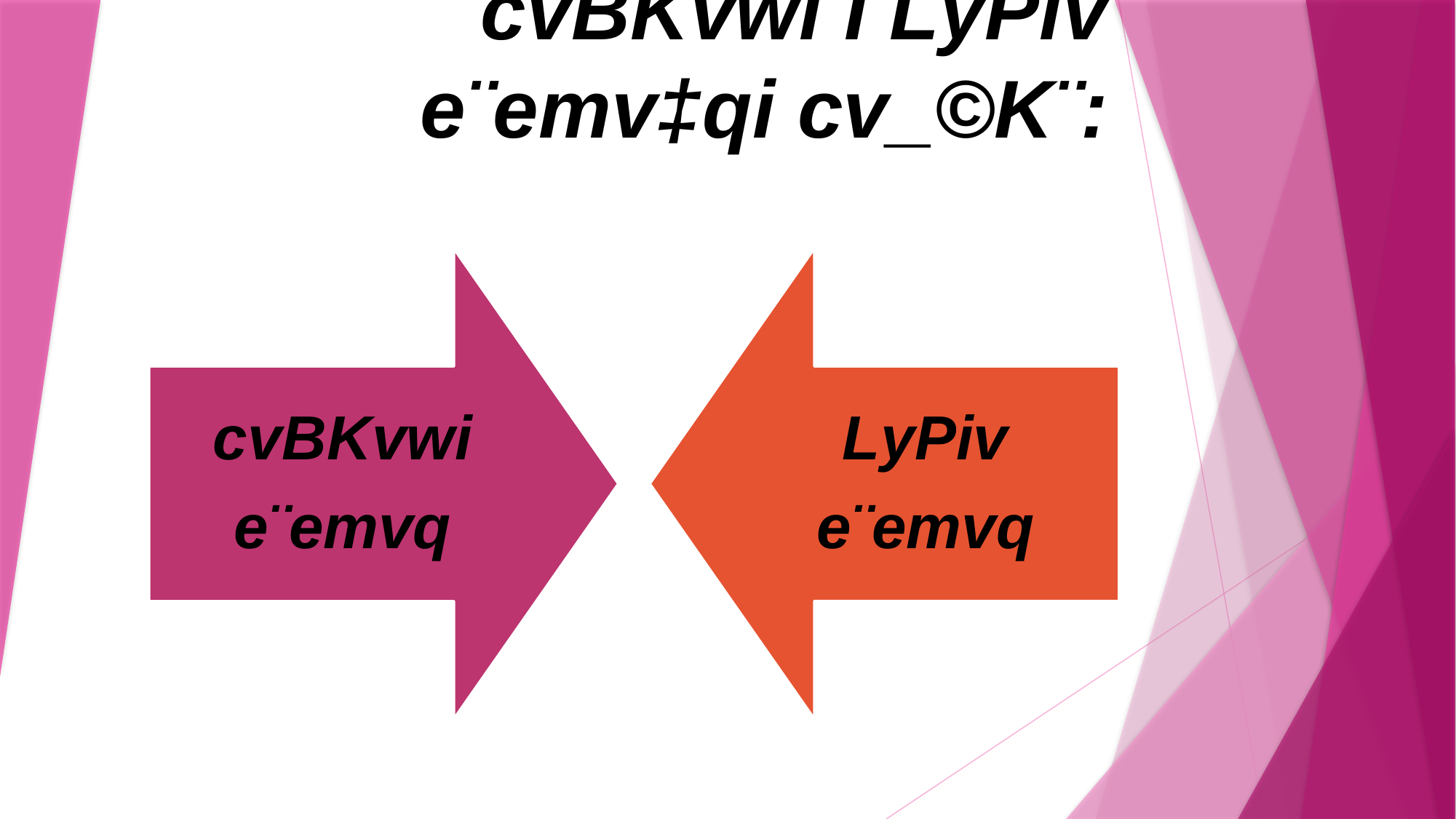

# cvBKvwi I LyPiv e¨emv‡qi cv_©K¨:
cvBKvwi
e¨emvq
LyPiv
e¨emvq